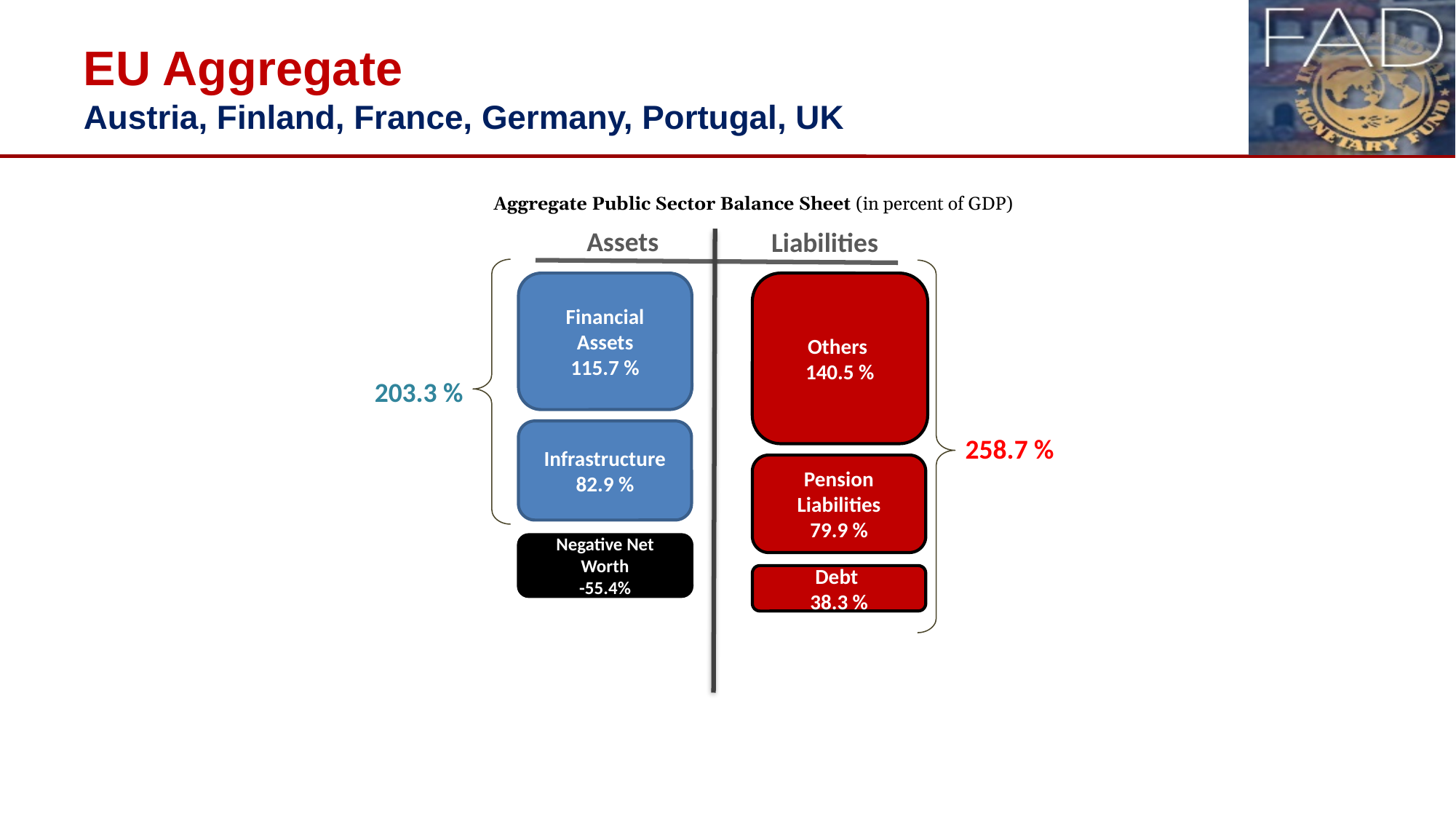

# EU Aggregate Austria, Finland, France, Germany, Portugal, UK
Aggregate Public Sector Balance Sheet (in percent of GDP)
Assets
Liabilities

Financial Assets
115.7 %
Others
140.5 %
203.3 %
Infrastructure
82.9 %
258.7 %
Pension Liabilities
79.9 %
Negative Net Worth
-55.4%
Debt
38.3 %